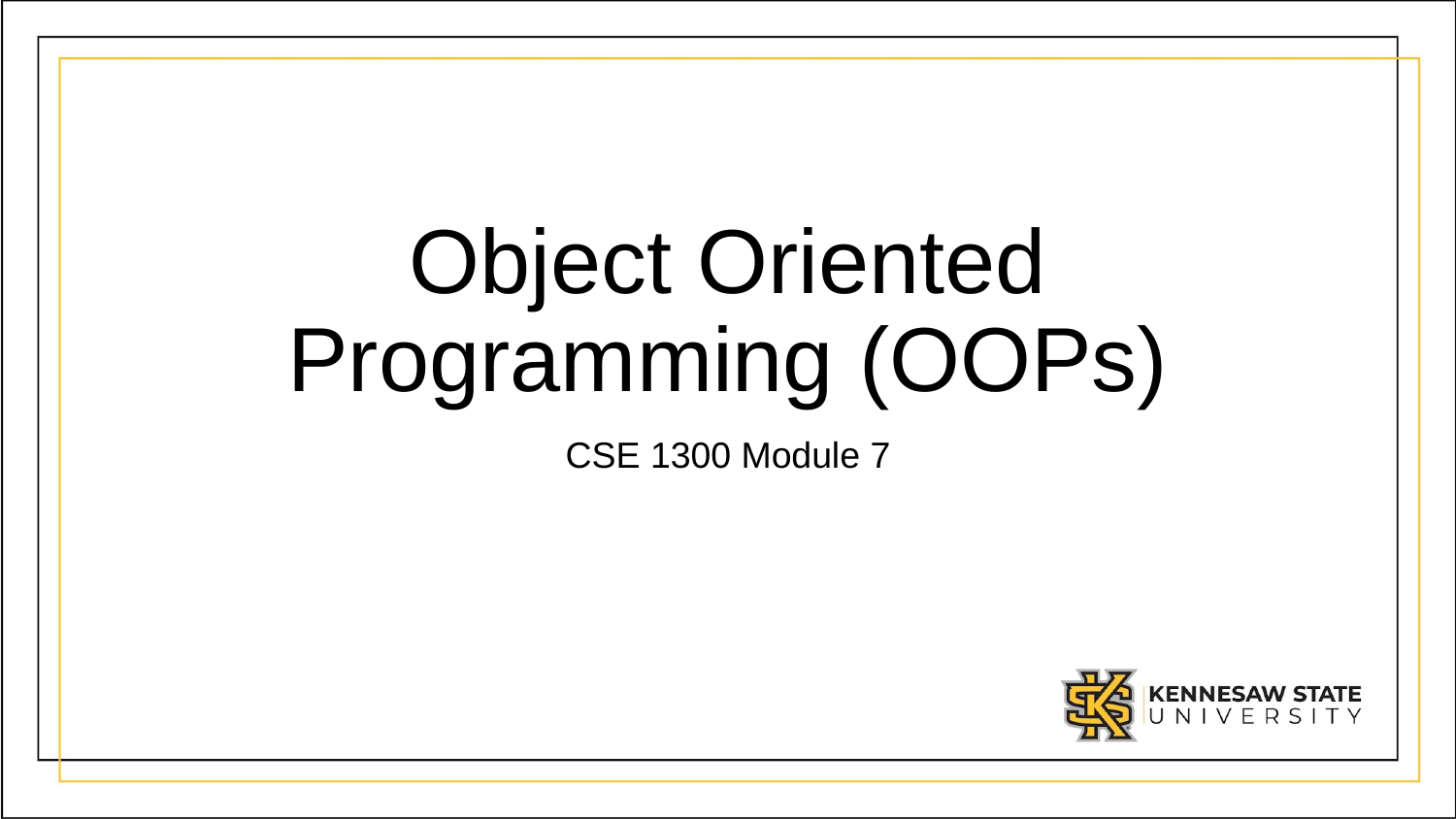

# Object Oriented Programming (OOPs)
CSE 1300 Module 7